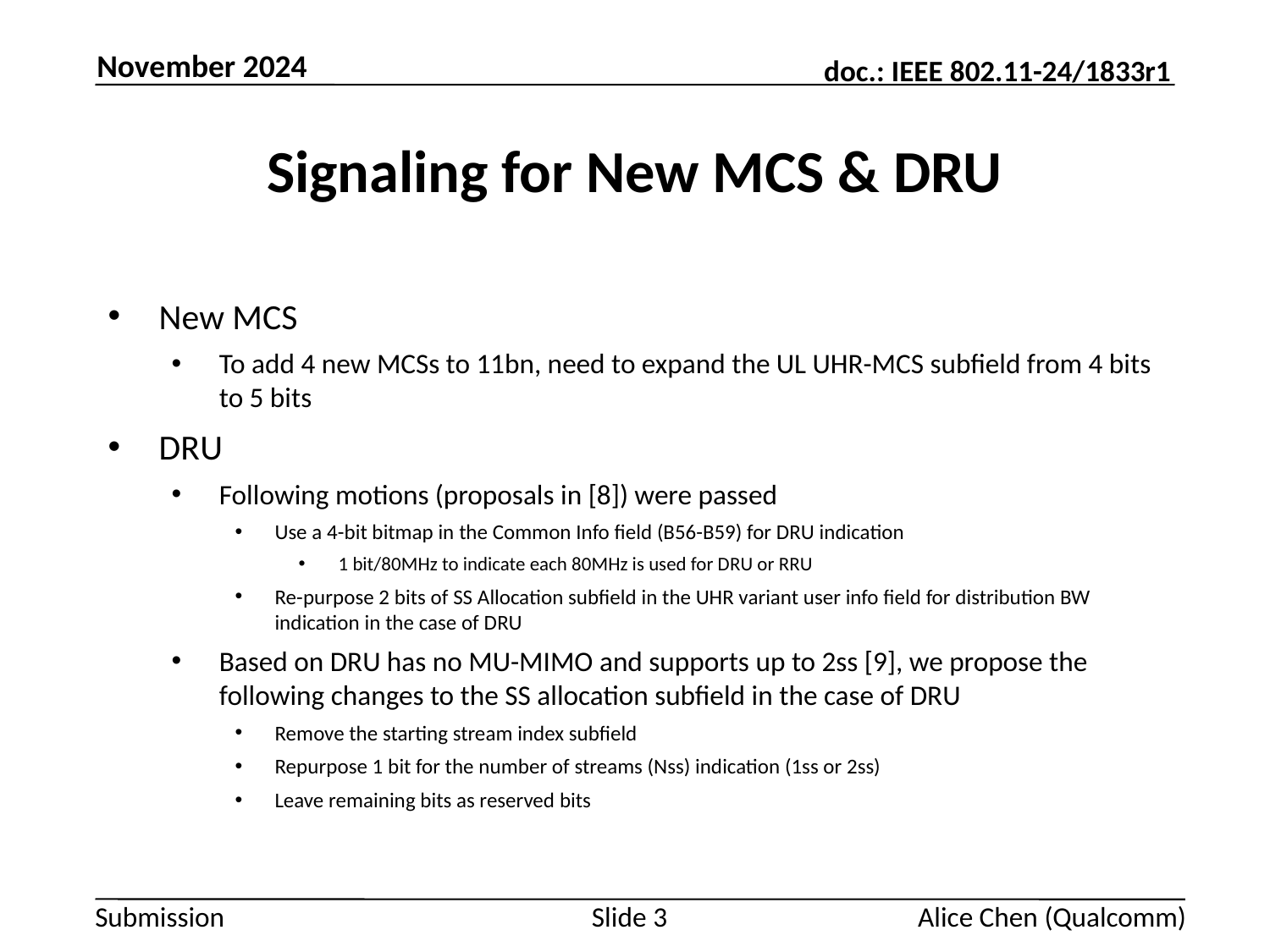

November 2024
# Signaling for New MCS & DRU
New MCS
To add 4 new MCSs to 11bn, need to expand the UL UHR-MCS subfield from 4 bits to 5 bits
DRU
Following motions (proposals in [8]) were passed
Use a 4-bit bitmap in the Common Info field (B56-B59) for DRU indication
1 bit/80MHz to indicate each 80MHz is used for DRU or RRU
Re-purpose 2 bits of SS Allocation subfield in the UHR variant user info field for distribution BW indication in the case of DRU
Based on DRU has no MU-MIMO and supports up to 2ss [9], we propose the following changes to the SS allocation subfield in the case of DRU
Remove the starting stream index subfield
Repurpose 1 bit for the number of streams (Nss) indication (1ss or 2ss)
Leave remaining bits as reserved bits

Slide 3
Alice Chen (Qualcomm)